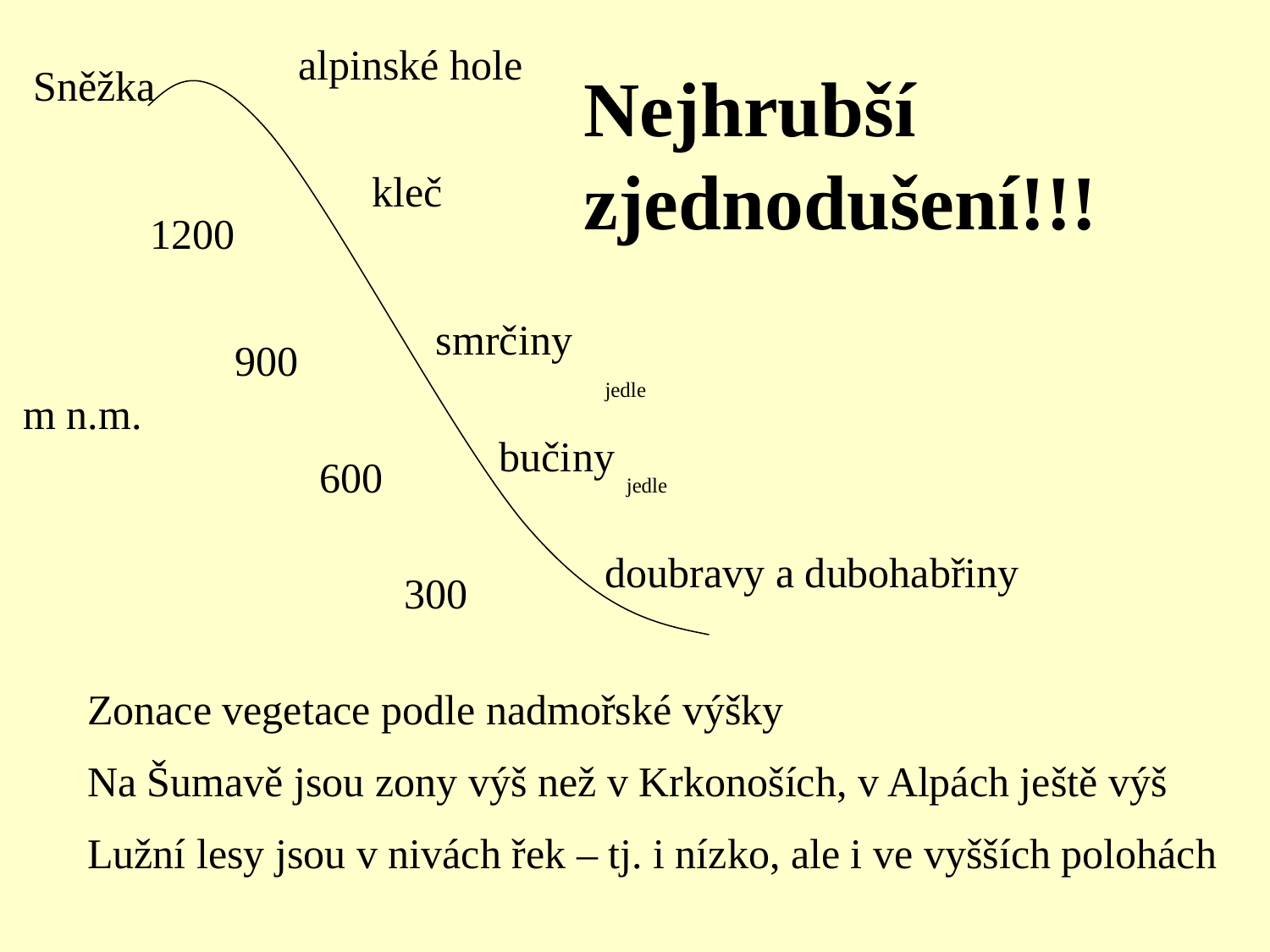

alpinské hole
Sněžka
Nejhrubší zjednodušení!!!

kleč
1200
smrčiny
900
jedle
m n.m.
bučiny
600
jedle
doubravy a dubohabřiny
300
Zonace vegetace podle nadmořské výšky
Na Šumavě jsou zony výš než v Krkonoších, v Alpách ještě výš
Lužní lesy jsou v nivách řek – tj. i nízko, ale i ve vyšších polohách